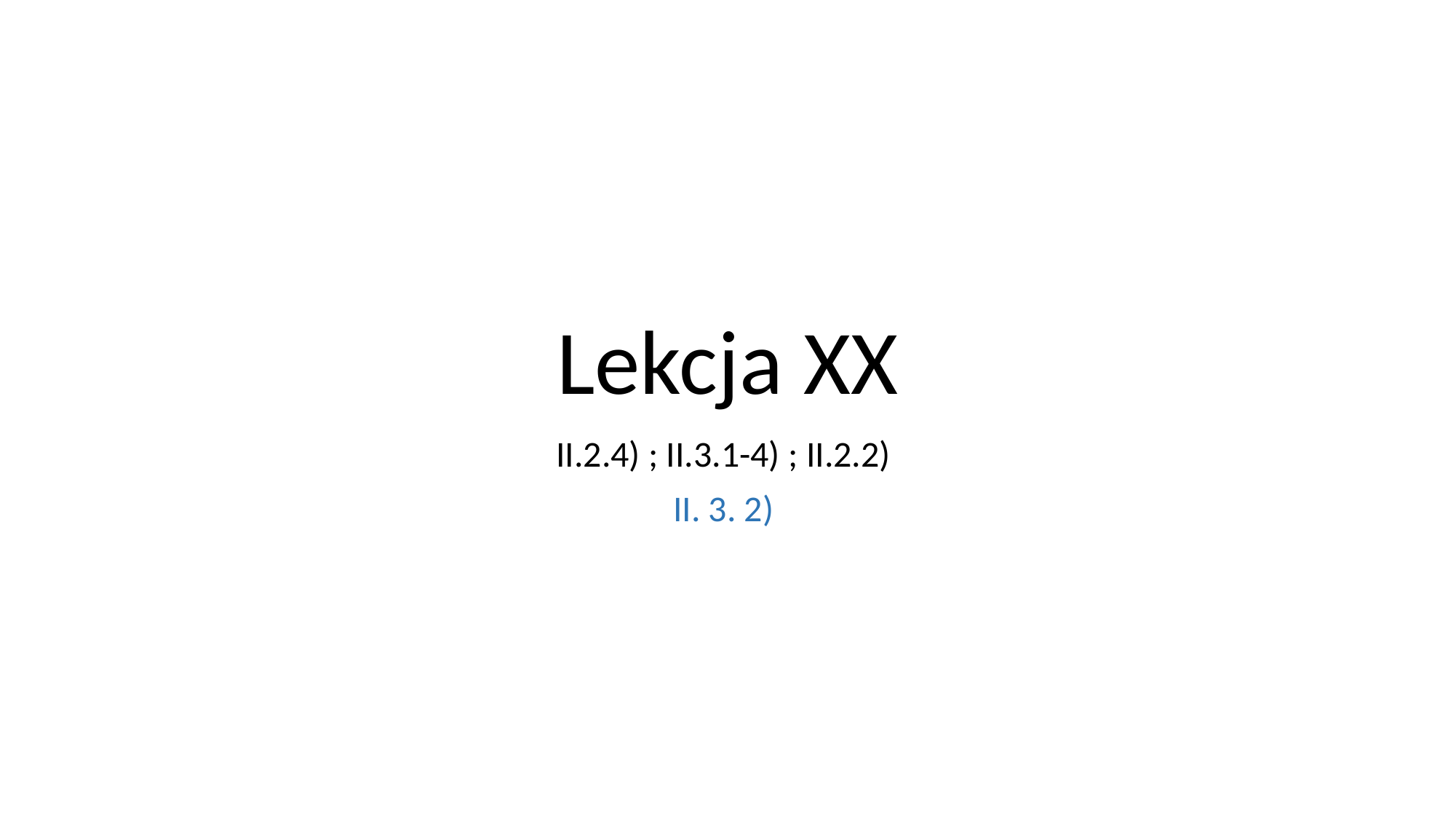

# Lekcja XX
II.2.4) ; II.3.1-4) ; II.2.2)
II. 3. 2)